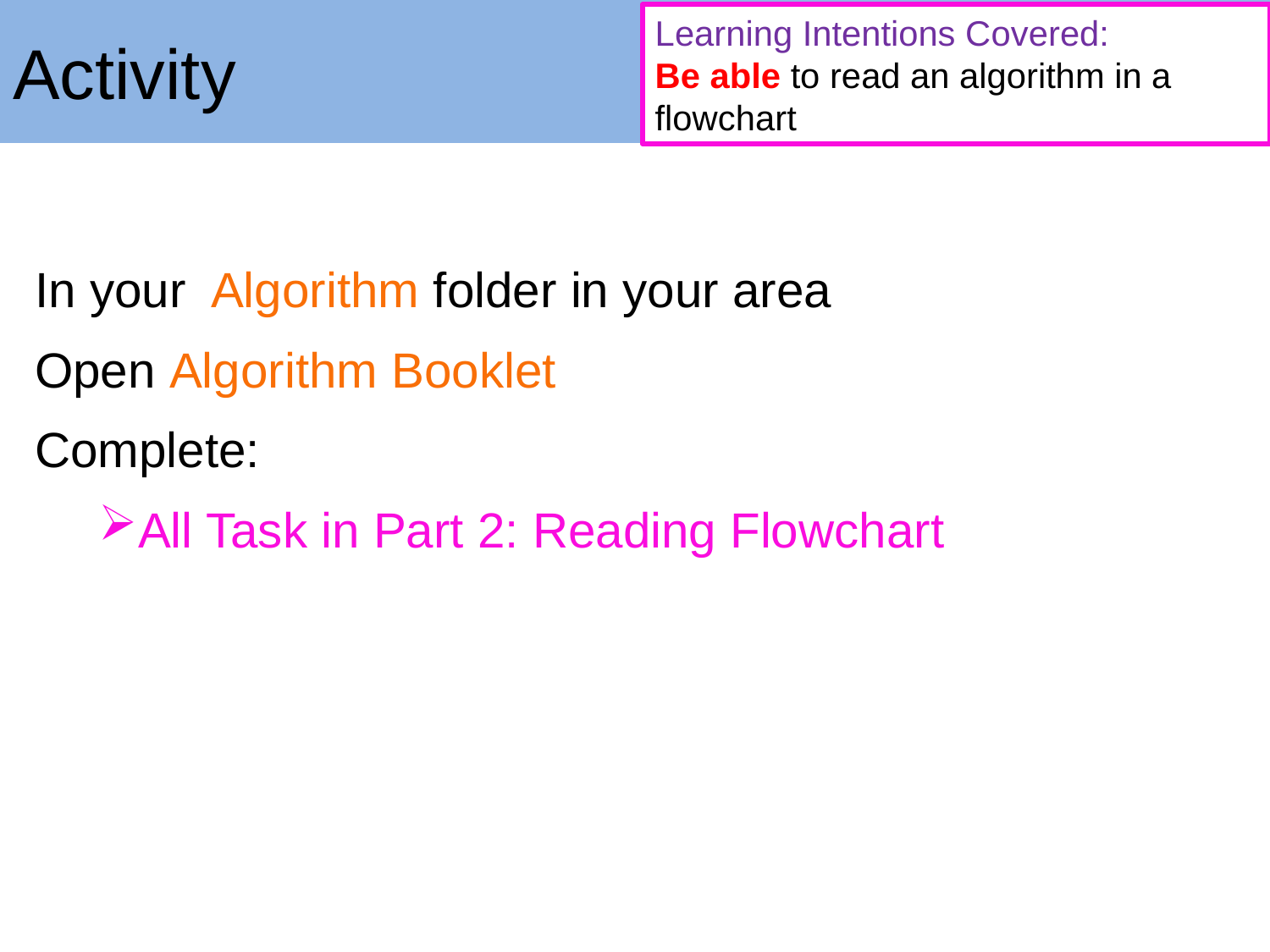

# Activity
Learning Intentions Covered:
Be able to read an algorithm in a flowchart
In your  Algorithm folder in your area
Open Algorithm Booklet
Complete:
All Task in Part 2: Reading Flowchart